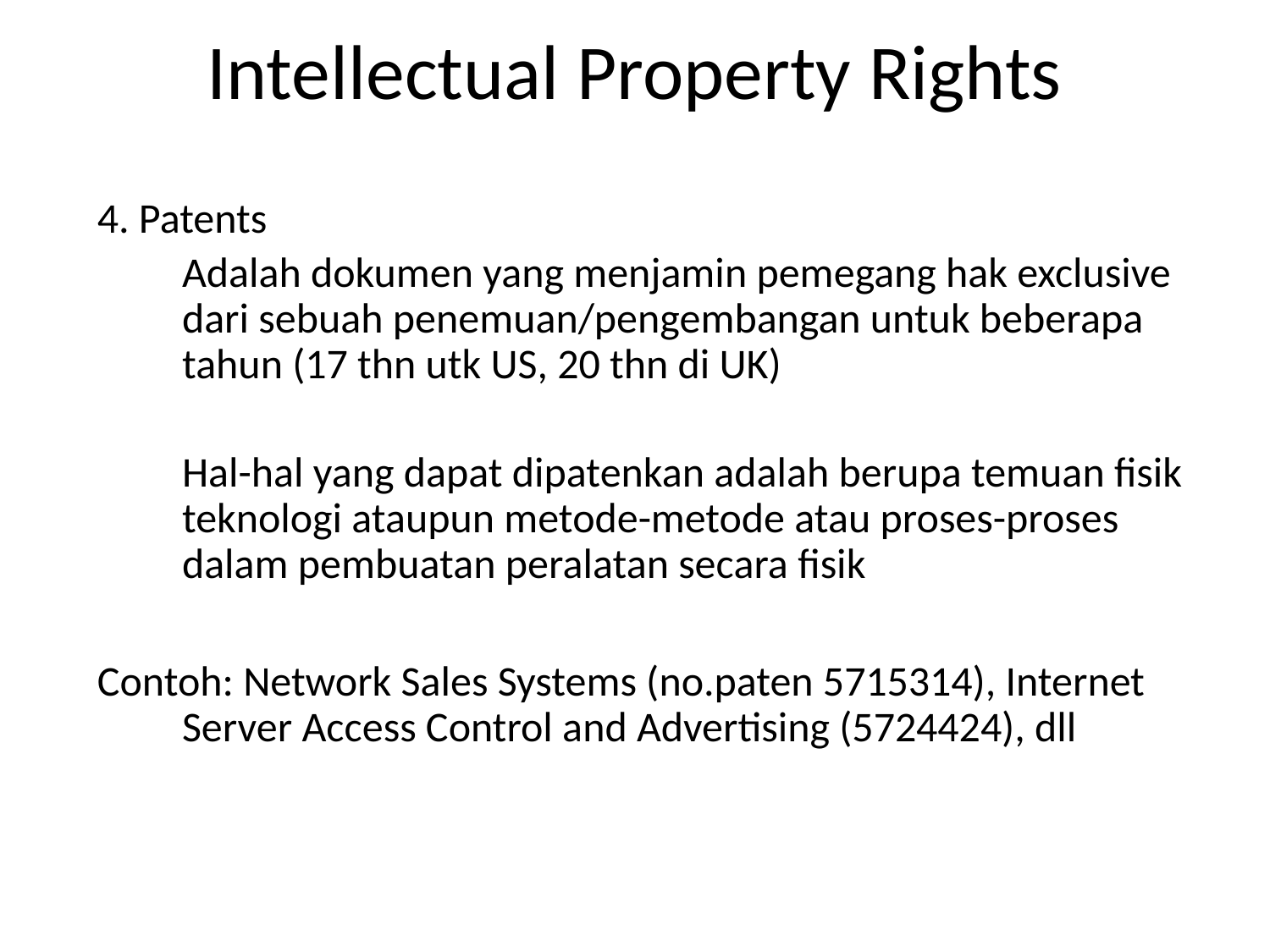

# Intellectual Property Rights
4. Patents
	Adalah dokumen yang menjamin pemegang hak exclusive dari sebuah penemuan/pengembangan untuk beberapa tahun (17 thn utk US, 20 thn di UK)

	Hal-hal yang dapat dipatenkan adalah berupa temuan fisik teknologi ataupun metode-metode atau proses-proses dalam pembuatan peralatan secara fisik

Contoh: Network Sales Systems (no.paten 5715314), Internet Server Access Control and Advertising (5724424), dll